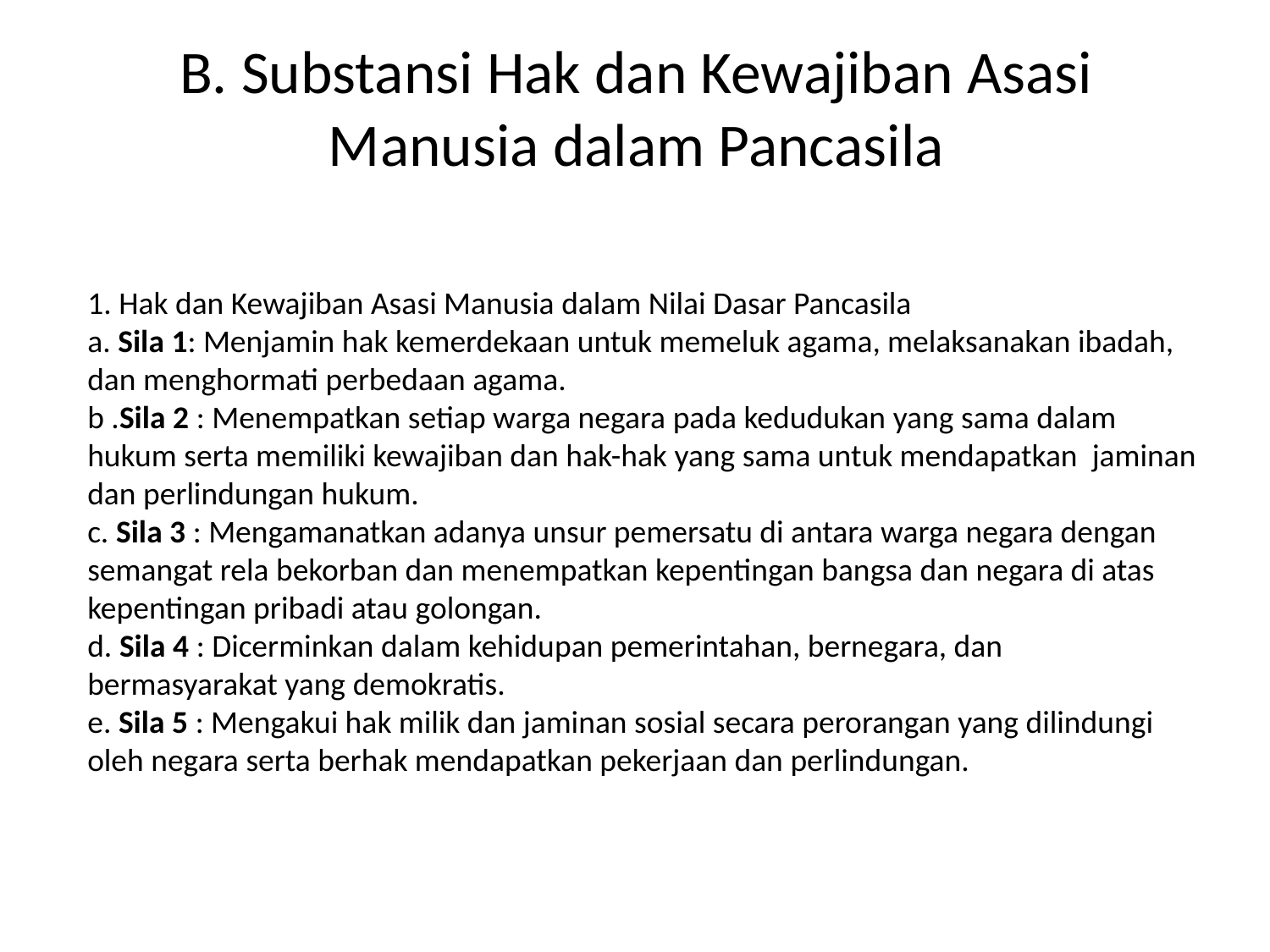

# B. Substansi Hak dan Kewajiban Asasi Manusia dalam Pancasila
1. Hak dan Kewajiban Asasi Manusia dalam Nilai Dasar Pancasila
a. Sila 1: Menjamin hak kemerdekaan untuk memeluk agama, melaksanakan ibadah, dan menghormati perbedaan agama.
b .Sila 2 : Menempatkan setiap warga negara pada kedudukan yang sama dalam hukum serta memiliki kewajiban dan hak-hak yang sama untuk mendapatkan  jaminan dan perlindungan hukum.
c. Sila 3 : Mengamanatkan adanya unsur pemersatu di antara warga negara dengan semangat rela bekorban dan menempatkan kepentingan bangsa dan negara di atas kepentingan pribadi atau golongan.
d. Sila 4 : Dicerminkan dalam kehidupan pemerintahan, bernegara, dan  bermasyarakat yang demokratis.
e. Sila 5 : Mengakui hak milik dan jaminan sosial secara perorangan yang dilindungi oleh negara serta berhak mendapatkan pekerjaan dan perlindungan.